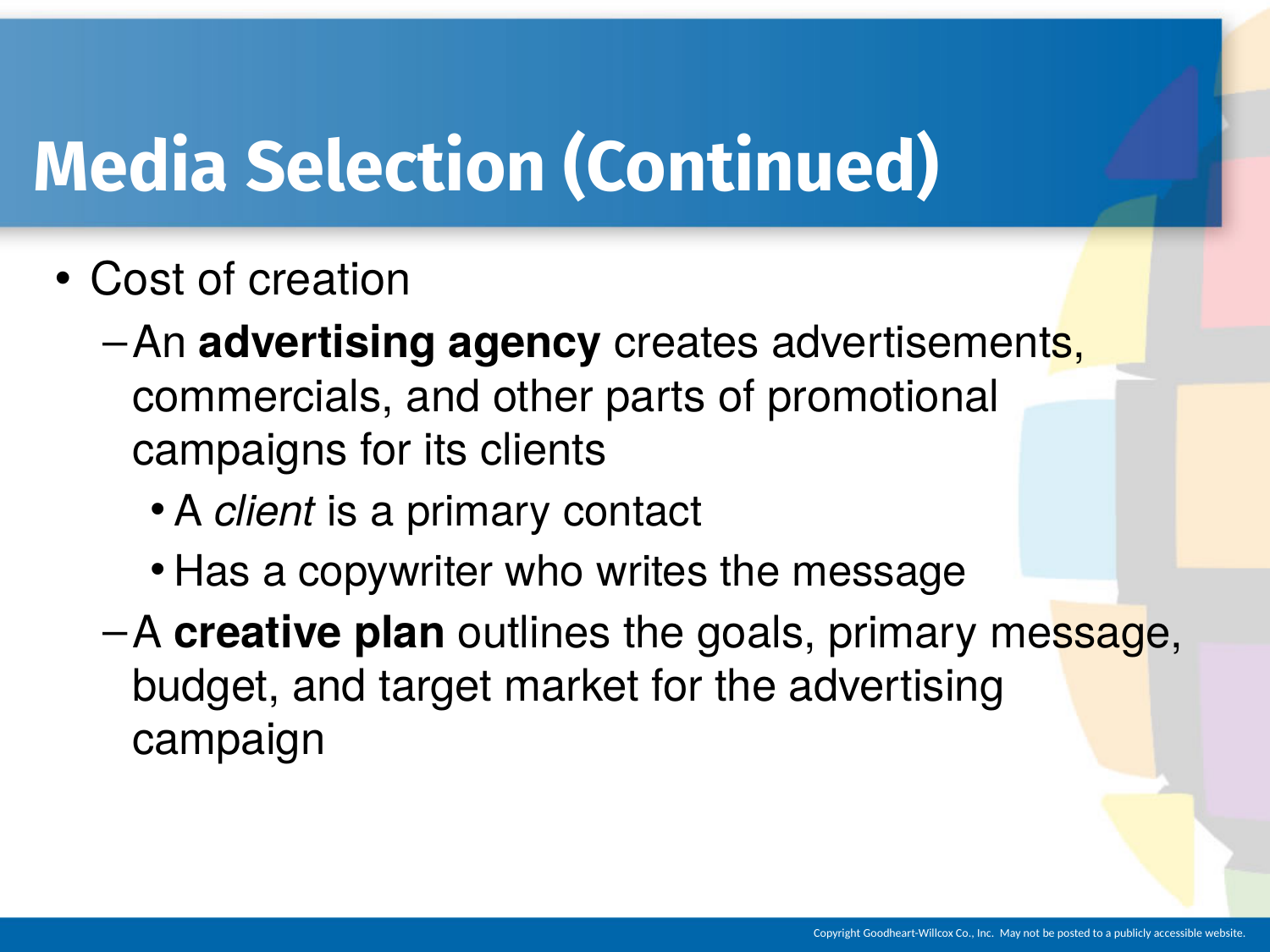

# Media Selection (Continued)
Cost of creation
An advertising agency creates advertisements, commercials, and other parts of promotional campaigns for its clients
A client is a primary contact
Has a copywriter who writes the message
A creative plan outlines the goals, primary message, budget, and target market for the advertising campaign